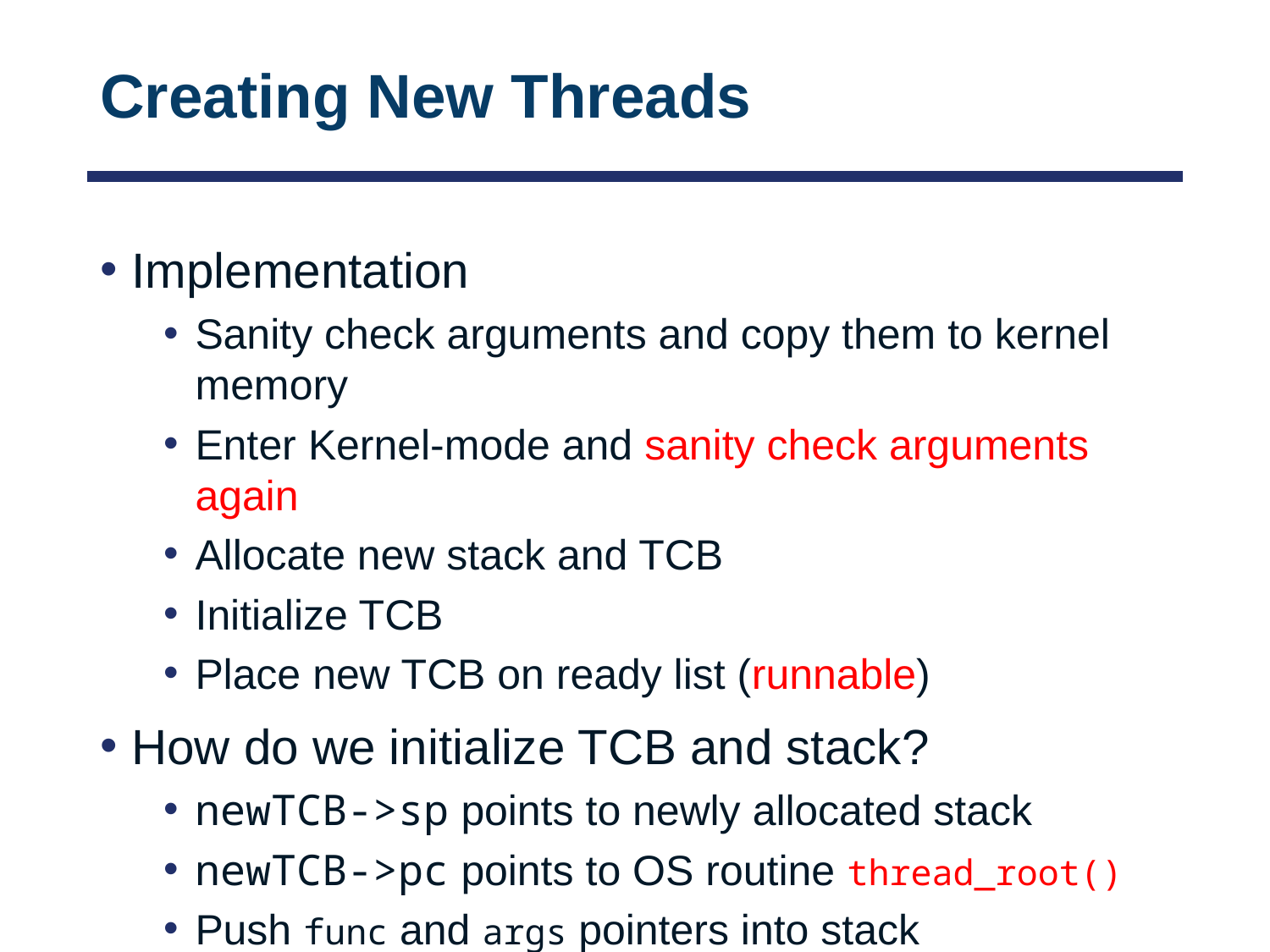

# Creating New Threads
Implementation
Sanity check arguments and copy them to kernel memory
Enter Kernel-mode and sanity check arguments again
Allocate new stack and TCB
Initialize TCB
Place new TCB on ready list (runnable)
How do we initialize TCB and stack?
newTCB->sp points to newly allocated stack
newTCB->pc points to OS routine thread_root()
Push func and args pointers into stack
Call dummy_switch_frame(newTCB) (more on this soon)